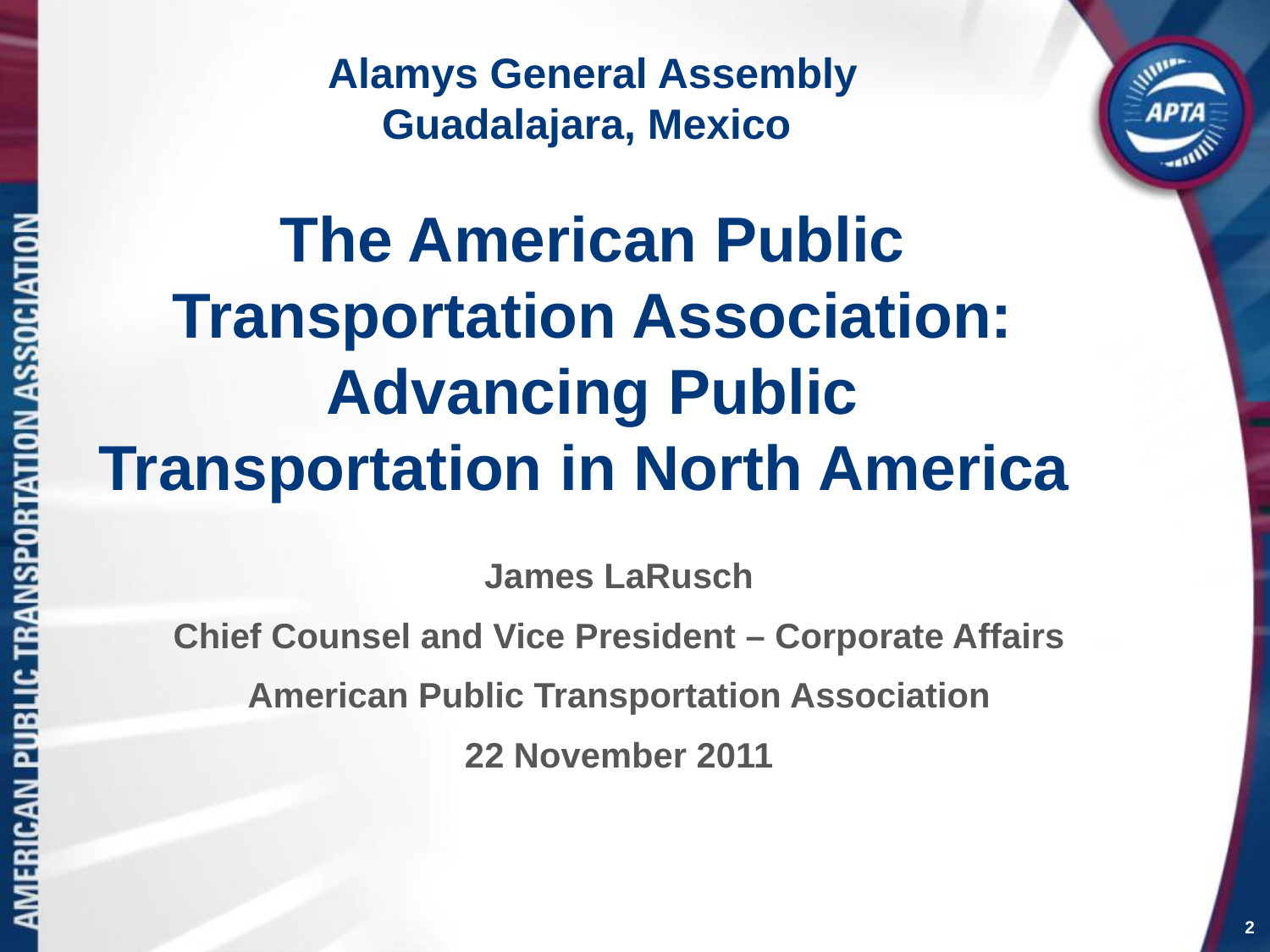

# Alamys General Assembly Guadalajara, Mexico The American Public Transportation Association: Advancing Public Transportation in North America

James LaRusch
Chief Counsel and Vice President – Corporate Affairs
American Public Transportation Association
22 November 2011
2